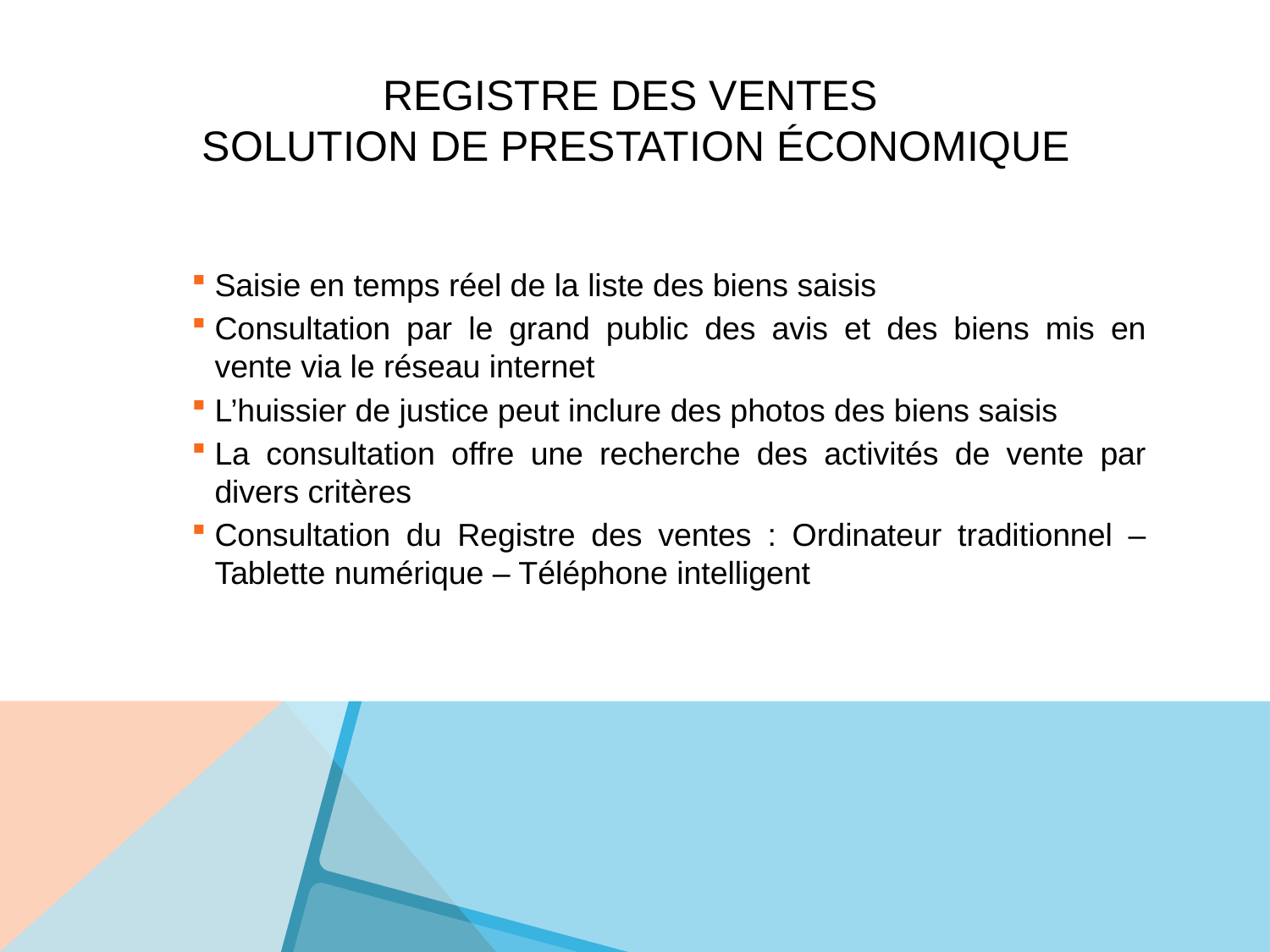

# REGISTRE DES VENTES SOLUTION DE PRESTATION ÉCONOMIQUE

Saisie en temps réel de la liste des biens saisis
Consultation par le grand public des avis et des biens mis en vente via le réseau internet
L’huissier de justice peut inclure des photos des biens saisis
La consultation offre une recherche des activités de vente par divers critères
Consultation du Registre des ventes : Ordinateur traditionnel – Tablette numérique – Téléphone intelligent